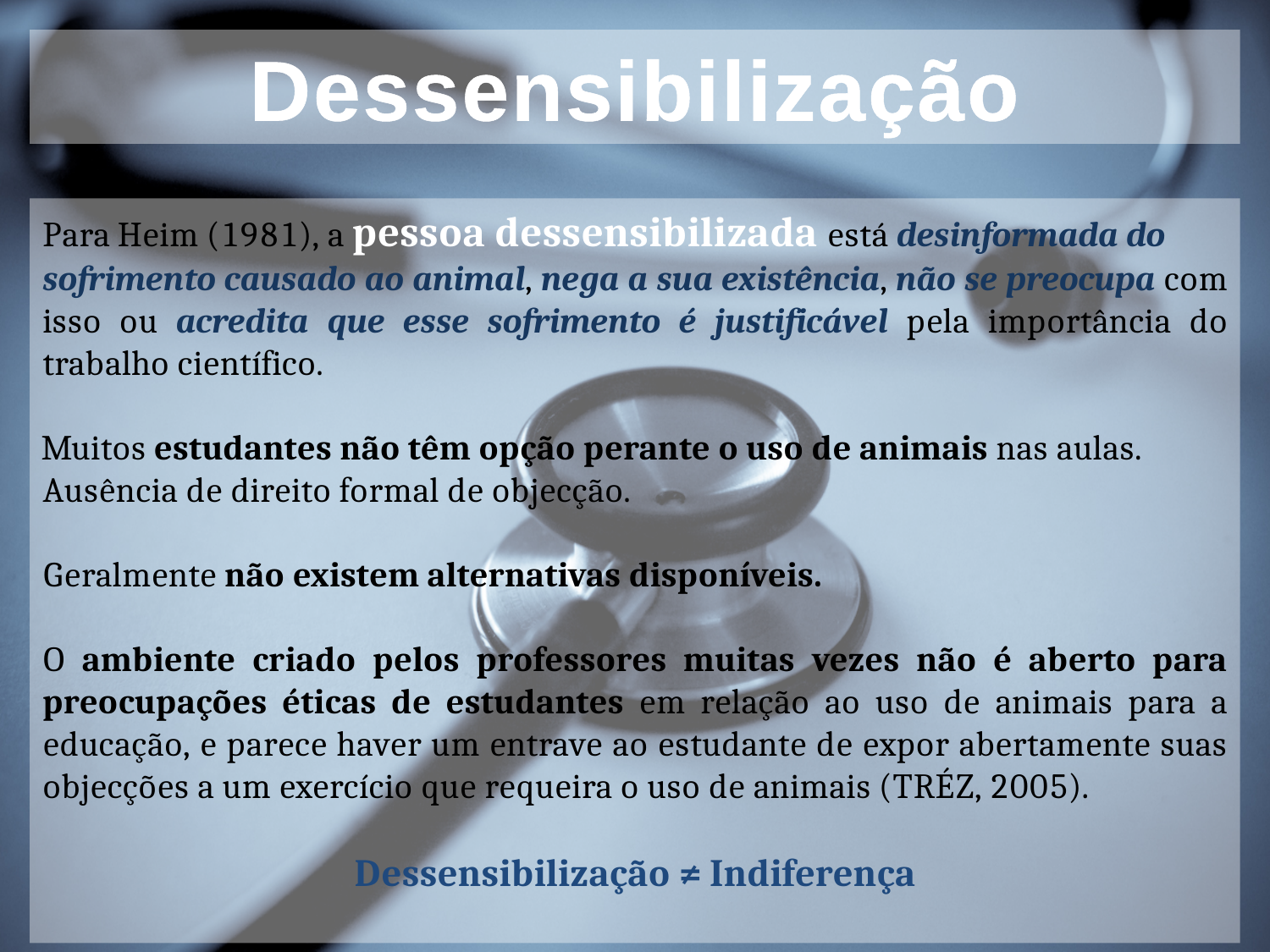

Dessensibilização
Para Heim (1981), a pessoa dessensibilizada está desinformada do
sofrimento causado ao animal, nega a sua existência, não se preocupa com isso ou acredita que esse sofrimento é justificável pela importância do trabalho científico.

Muitos estudantes não têm opção perante o uso de animais nas aulas.
Ausência de direito formal de objecção.

Geralmente não existem alternativas disponíveis.

O ambiente criado pelos professores muitas vezes não é aberto para preocupações éticas de estudantes em relação ao uso de animais para a educação, e parece haver um entrave ao estudante de expor abertamente suas objecções a um exercício que requeira o uso de animais (TRÉZ, 2005).

Dessensibilização ≠ Indiferença